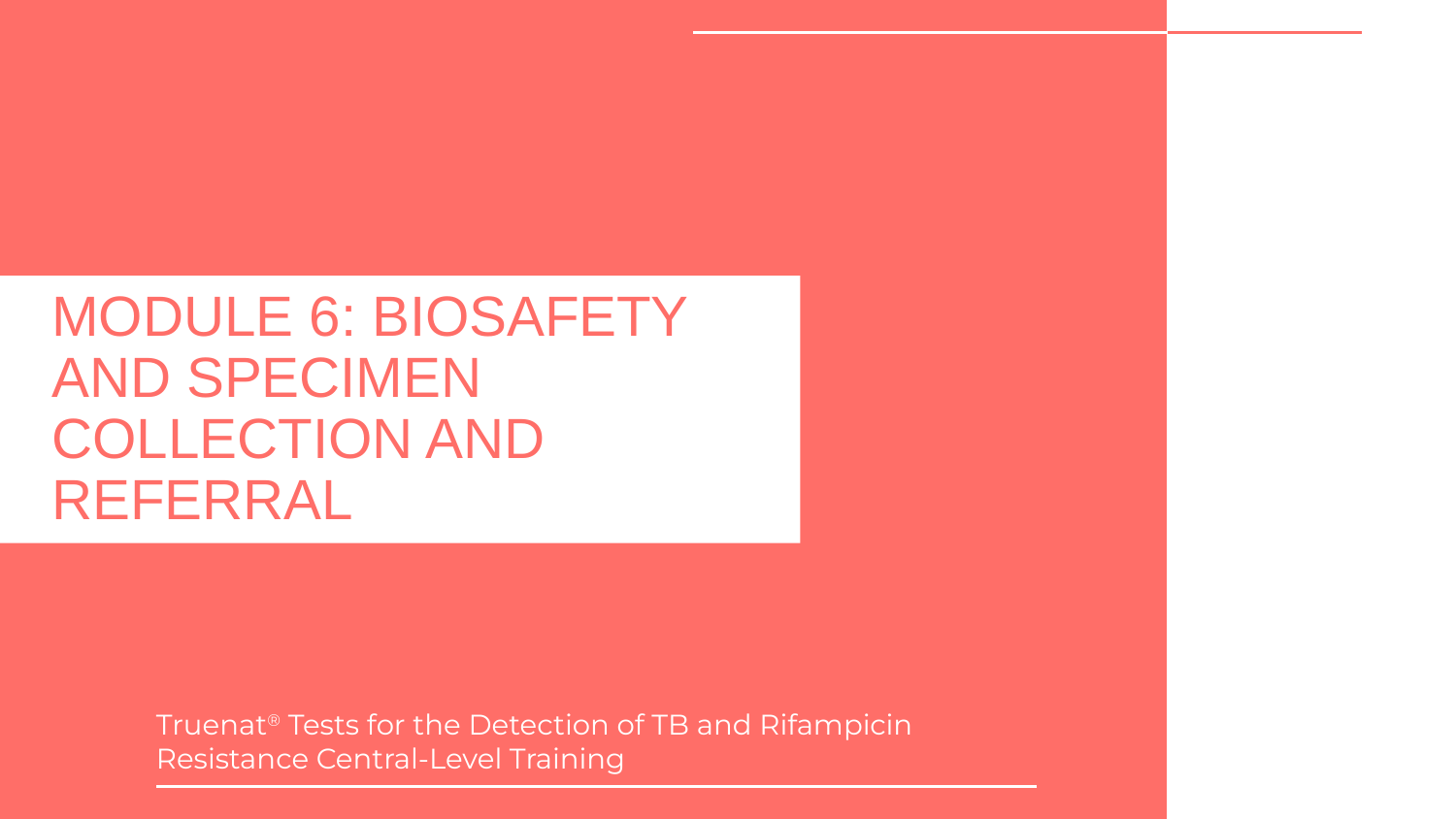

# MODULE 6: BIOSAFETY AND SPECIMEN COLLECTION AND REFERRAL
Truenat® Tests for the Detection of TB and Rifampicin Resistance Central-Level Training​